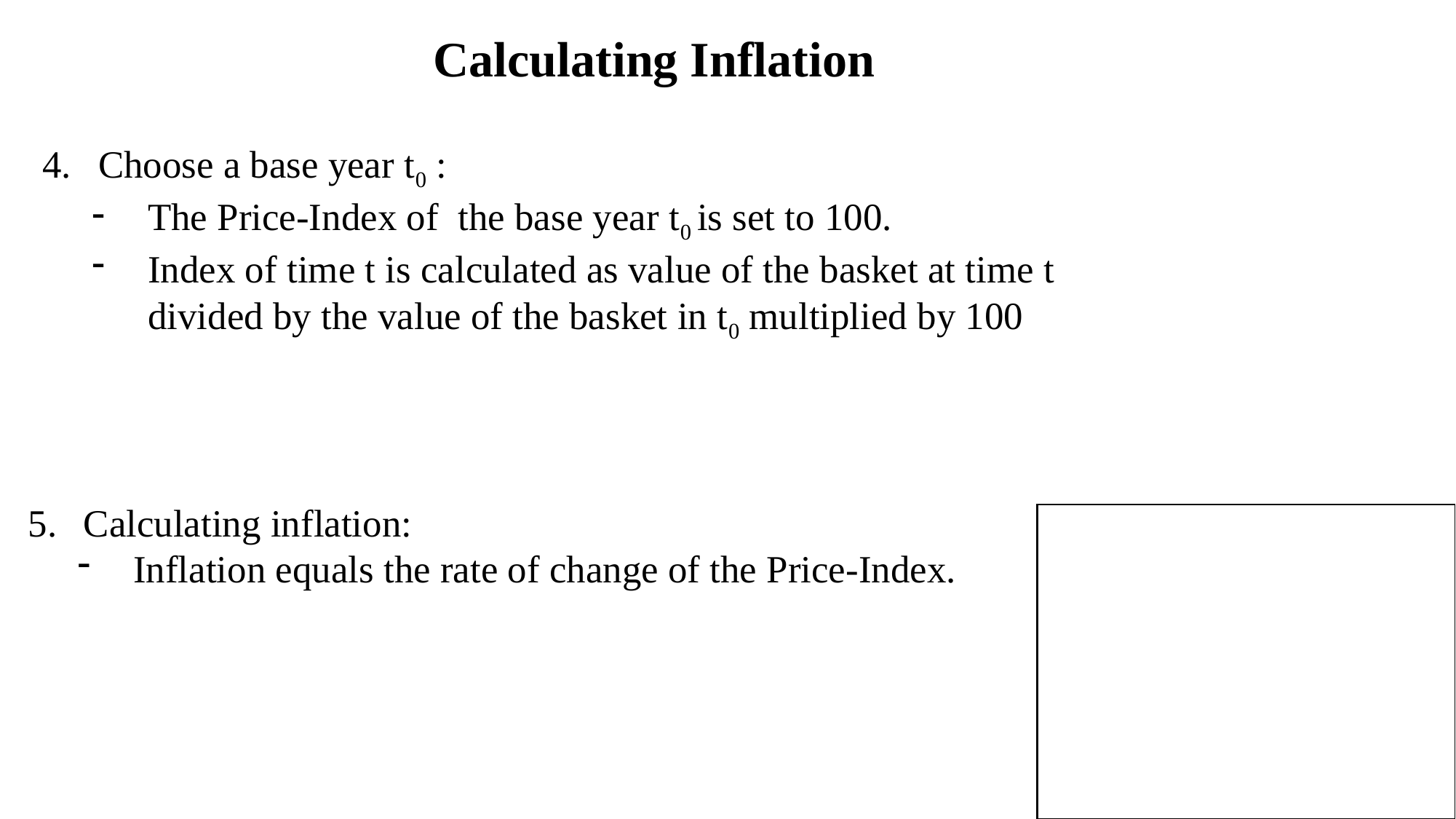

Calculating Inflation
Choose a base year t0 :
The Price-Index of  the base year t0 is set to 100.
Index of time t is calculated as value of the basket at time t divided by the value of the basket in t0 multiplied by 100

Calculating inflation:
Inflation equals the rate of change of the Price-Index.